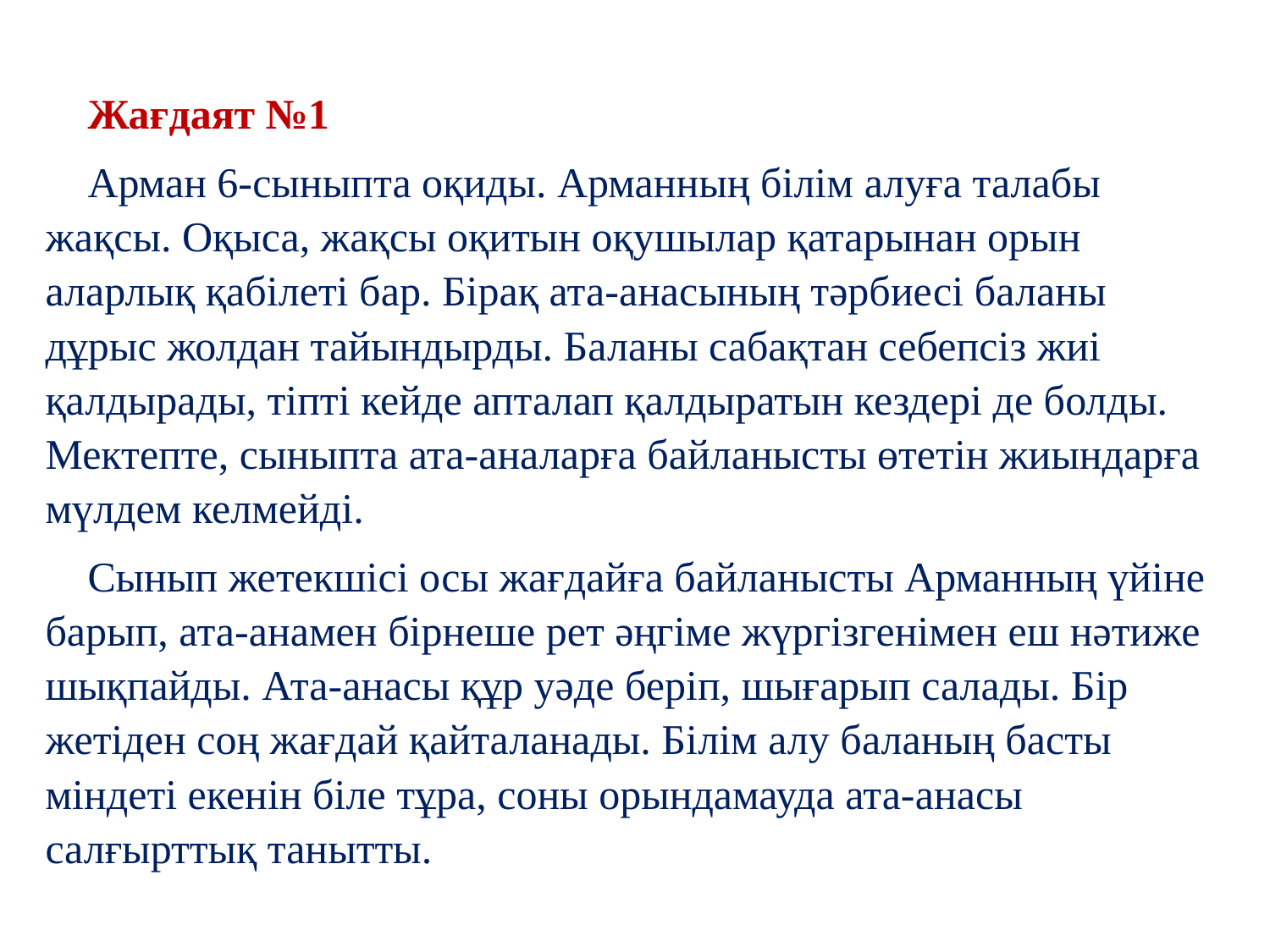

Жағдаят №1
    Арман 6-сыныпта оқиды. Арманның білім алуға талабы жақсы. Оқыса, жақсы оқитын оқушылар қатарынан орын аларлық қабілеті бар. Бірақ ата-анасының тәрбиесі баланы дұрыс жолдан тайындырды. Баланы сабақтан себепсіз жиі қалдырады, тіпті кейде апталап қалдыратын кездері де болды. Мектепте, сыныпта ата-аналарға байланысты өтетін жиындарға мүлдем келмейді.
    Сынып жетекшісі осы жағдайға байланысты Арманның үйіне барып, ата-анамен бірнеше рет әңгіме жүргізгенімен еш нәтиже шықпайды. Ата-анасы құр уәде беріп, шығарып салады. Бір жетіден соң жағдай қайталанады. Білім алу баланың басты міндеті екенін біле тұра, соны орындамауда ата-анасы салғырттық танытты.